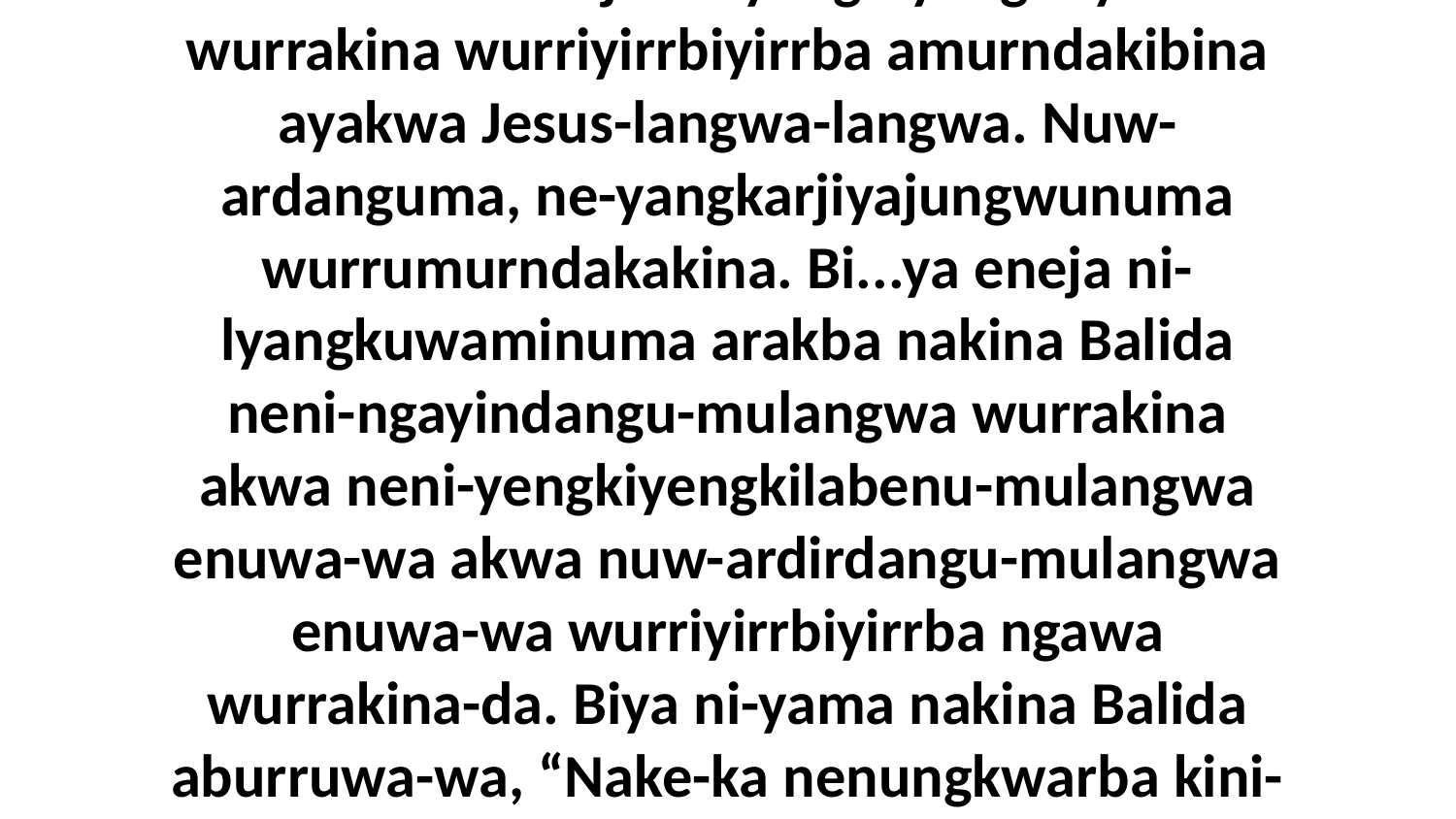

23-24 Akena aburraja ne-yengbiyengbeyinuma wurrakina wurriyirrbiyirrba amurndakibina ayakwa Jesus-langwa-langwa. Nuw-ardanguma, ne-yangkarjiyajungwunuma wurrumurndakakina. Bi...ya eneja ni-lyangkuwaminuma arakba nakina Balida neni-ngayindangu-mulangwa wurrakina akwa neni-yengkiyengkilabenu-mulangwa enuwa-wa akwa nuw-ardirdangu-mulangwa enuwa-wa wurriyirrbiyirrba ngawa wurrakina-da. Biya ni-yama nakina Balida aburruwa-wa, “Nake-ka nenungkwarba kini-jungwunama-da!” ni-yama nakina-da.